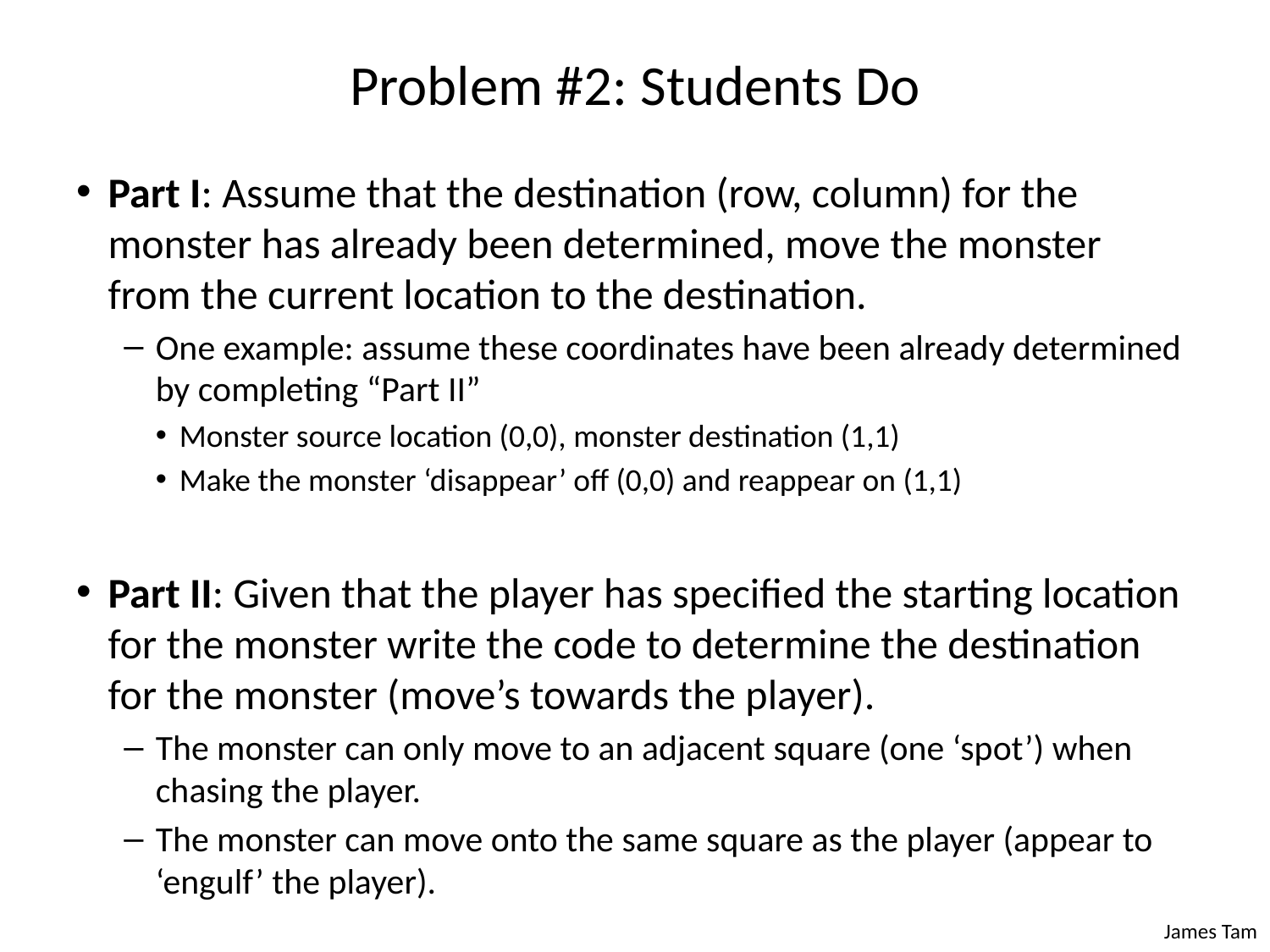

# Problem #2: Students Do
Part I: Assume that the destination (row, column) for the monster has already been determined, move the monster from the current location to the destination.
One example: assume these coordinates have been already determined by completing “Part II”
Monster source location (0,0), monster destination (1,1)
Make the monster ‘disappear’ off (0,0) and reappear on (1,1)

Part II: Given that the player has specified the starting location for the monster write the code to determine the destination for the monster (move’s towards the player).
The monster can only move to an adjacent square (one ‘spot’) when chasing the player.
The monster can move onto the same square as the player (appear to ‘engulf’ the player).